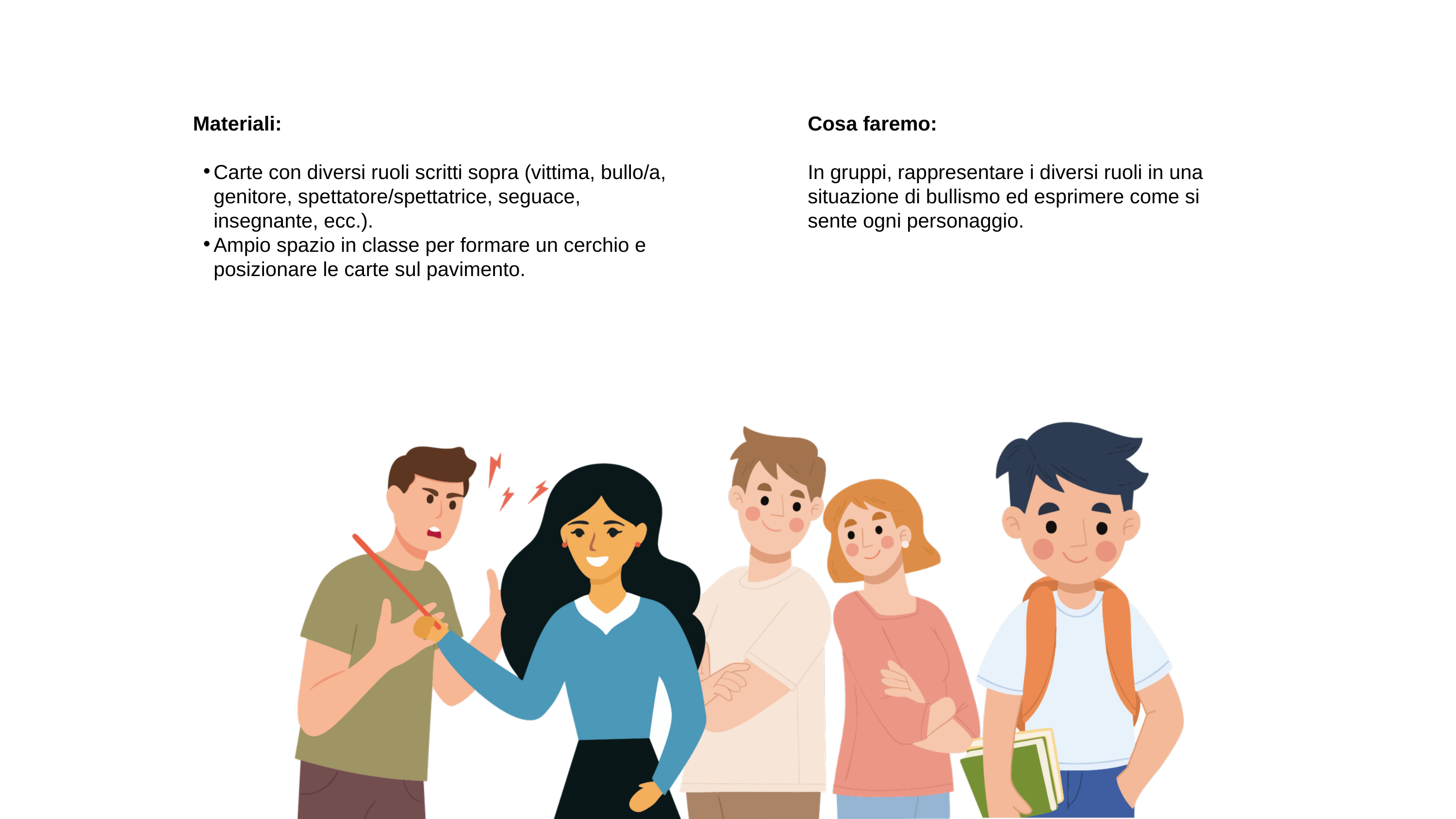

Materiali:

Carte con diversi ruoli scritti sopra (vittima, bullo/a, genitore, spettatore/spettatrice, seguace, insegnante, ecc.).
Ampio spazio in classe per formare un cerchio e posizionare le carte sul pavimento.
Cosa faremo:

In gruppi, rappresentare i diversi ruoli in una situazione di bullismo ed esprimere come si sente ogni personaggio.